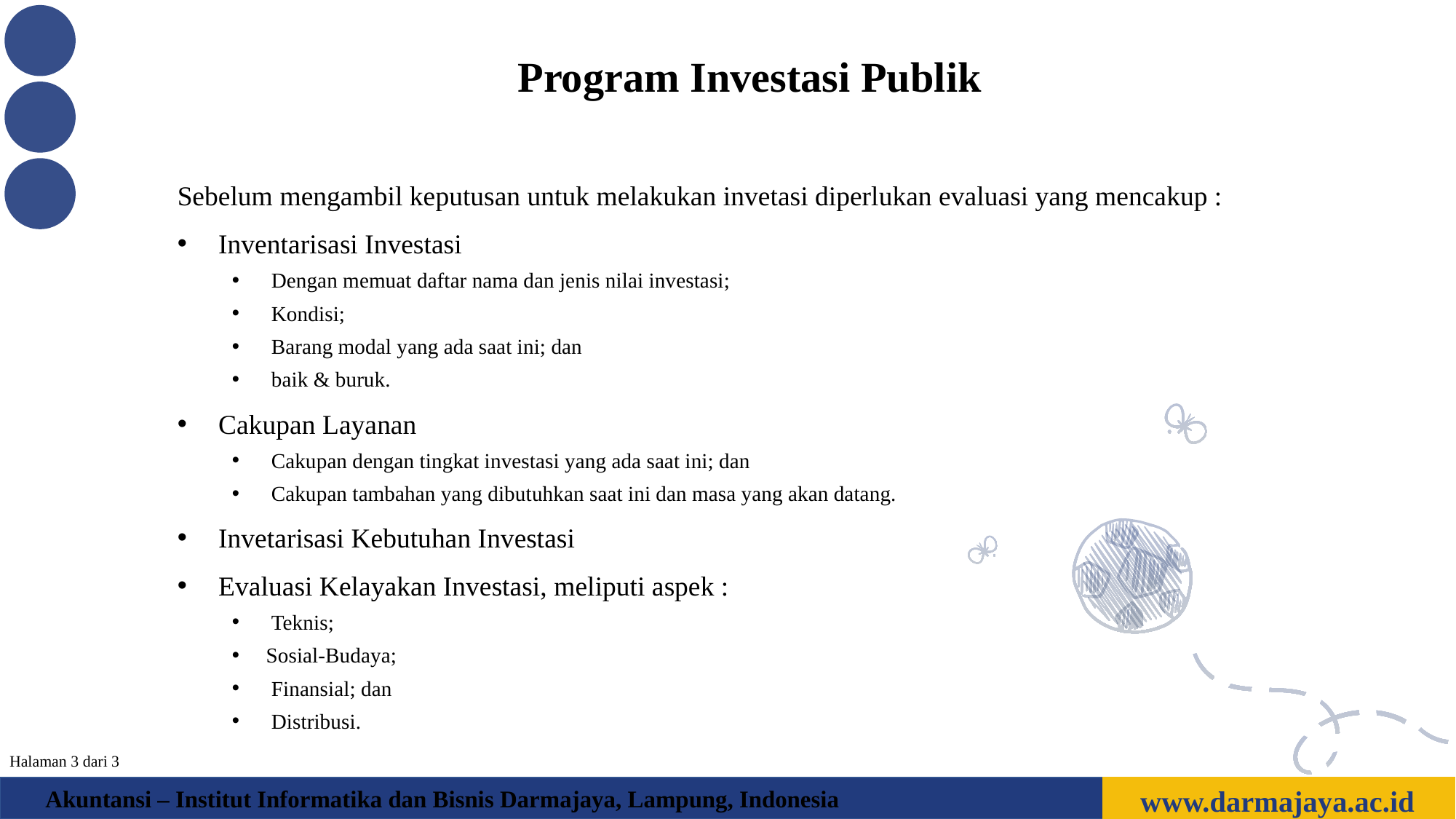

Program Investasi Publik

Sebelum mengambil keputusan untuk melakukan invetasi diperlukan evaluasi yang mencakup :
 Inventarisasi Investasi
 Dengan memuat daftar nama dan jenis nilai investasi;
 Kondisi;
 Barang modal yang ada saat ini; dan
 baik & buruk.
 Cakupan Layanan
 Cakupan dengan tingkat investasi yang ada saat ini; dan
 Cakupan tambahan yang dibutuhkan saat ini dan masa yang akan datang.
 Invetarisasi Kebutuhan Investasi
 Evaluasi Kelayakan Investasi, meliputi aspek :
 Teknis;
Sosial-Budaya;
 Finansial; dan
 Distribusi.

Halaman 3 dari 3

www.darmajaya.ac.id
Akuntansi – Institut Informatika dan Bisnis Darmajaya, Lampung, Indonesia